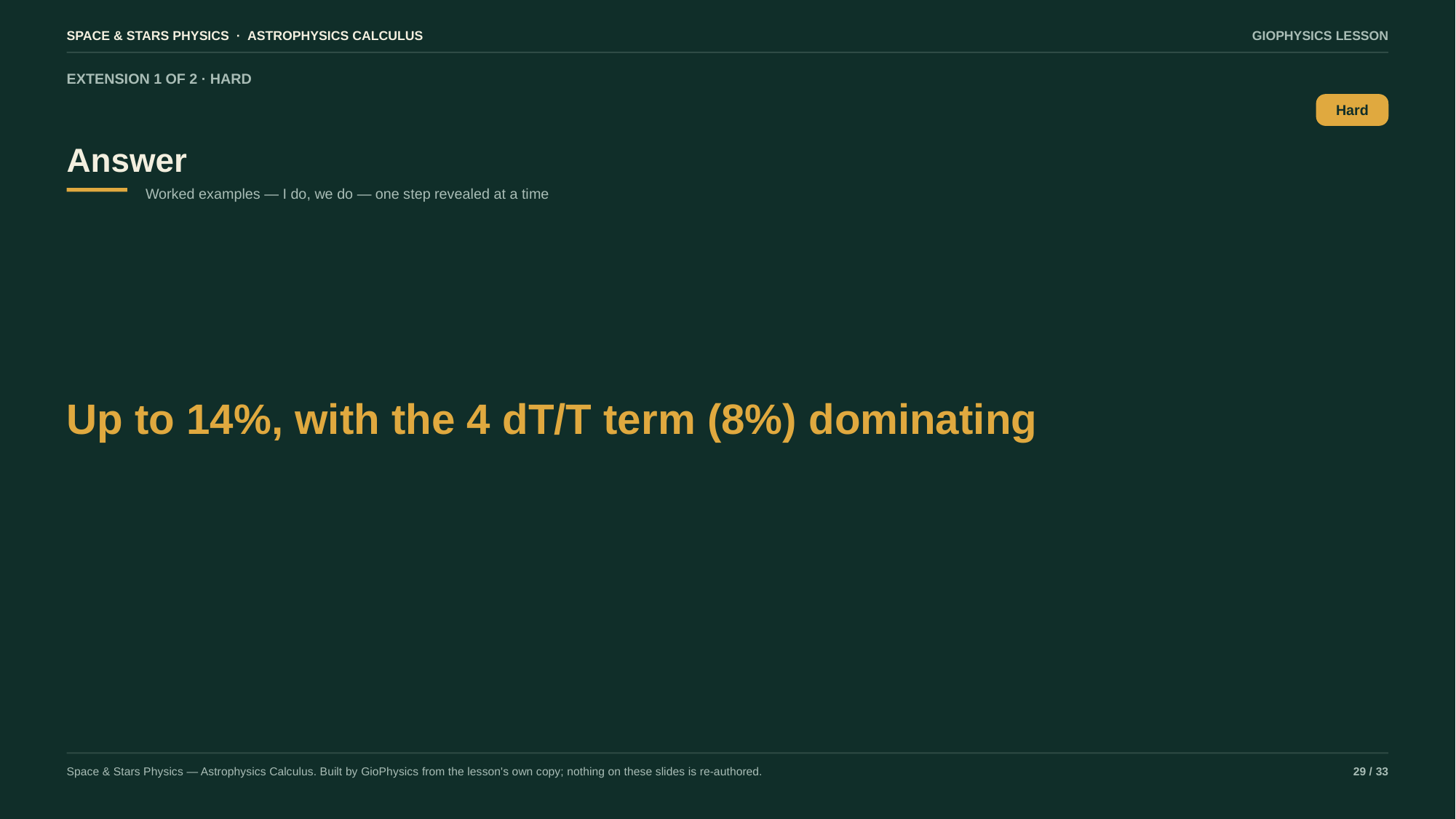

SPACE & STARS PHYSICS  ·  ASTROPHYSICS CALCULUS
GIOPHYSICS LESSON

EXTENSION 1 OF 2 · HARD
Answer

Hard
Worked examples — I do, we do — one step revealed at a time

Up to 14%, with the 4 dT/T term (8%) dominating

Space & Stars Physics — Astrophysics Calculus. Built by GioPhysics from the lesson's own copy; nothing on these slides is re-authored.
29 / 33